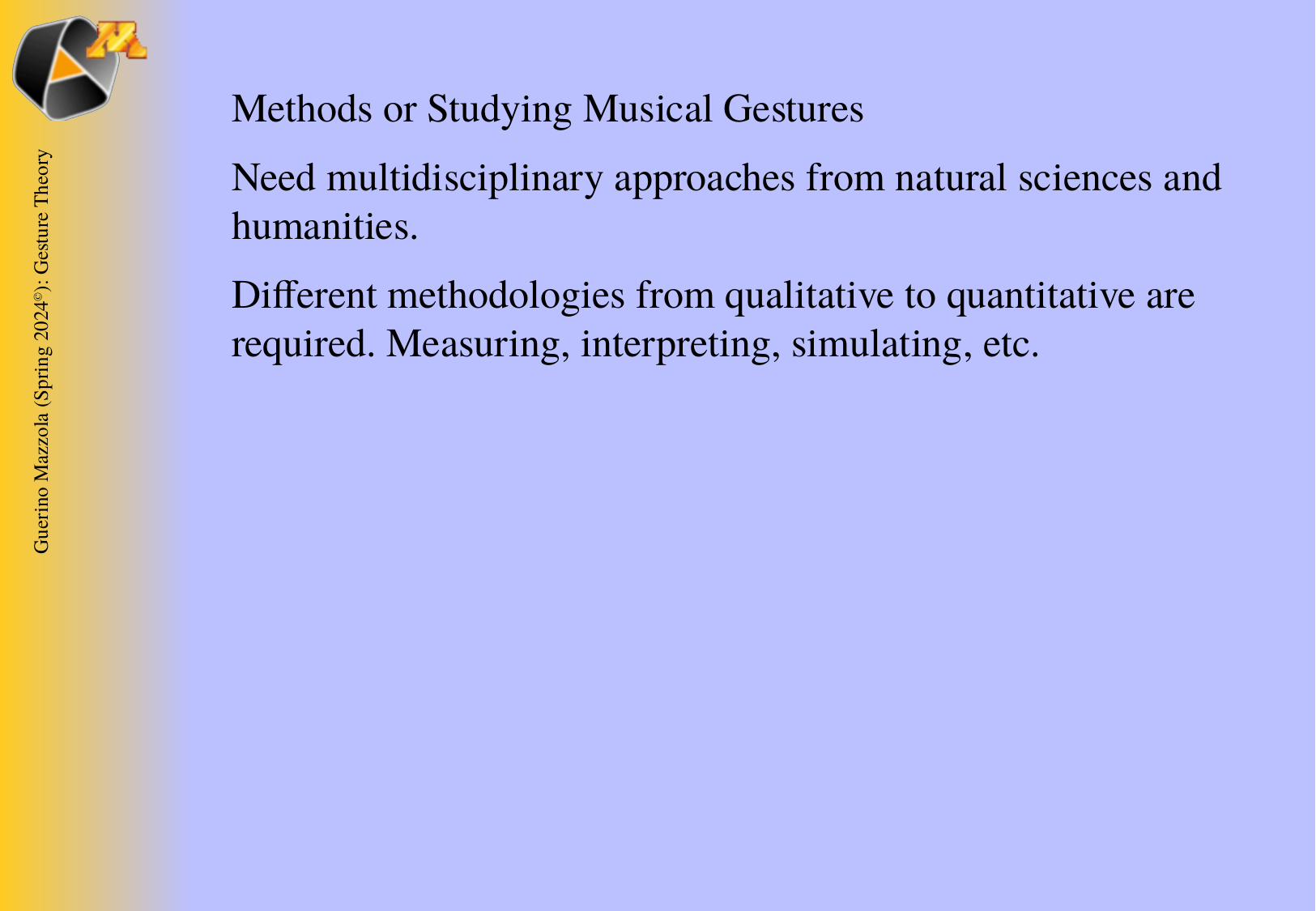

Methods or Studying Musical Gestures
Need multidisciplinary approaches from natural sciences and humanities.
Different methodologies from qualitative to quantitative are required. Measuring, interpreting, simulating, etc.